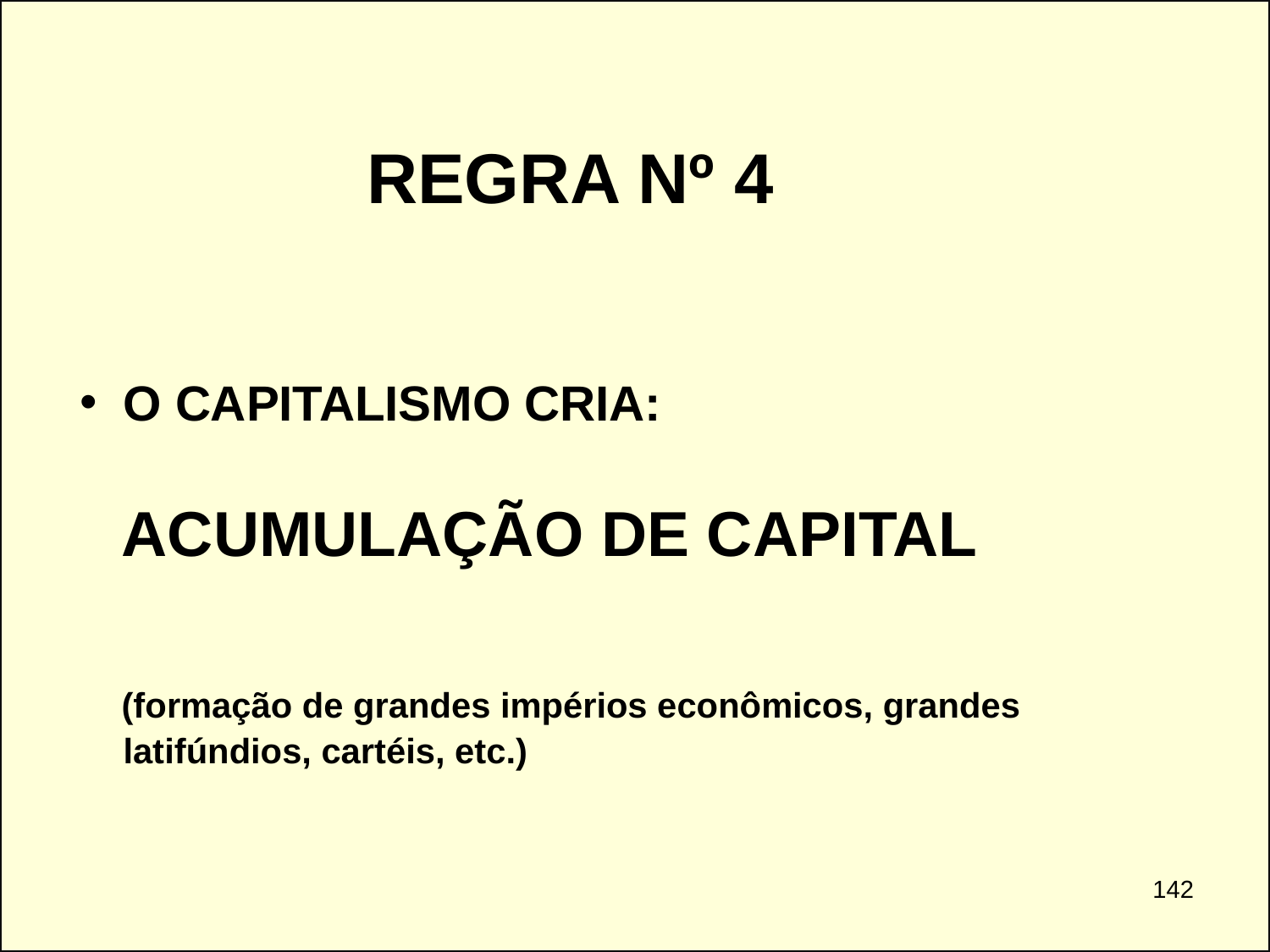

REGRA Nº 4

O CAPITALISMO CRIA:

   ACUMULAÇÃO DE CAPITAL

   (formação de grandes impérios econômicos, grandes latifúndios, cartéis, etc.)
142